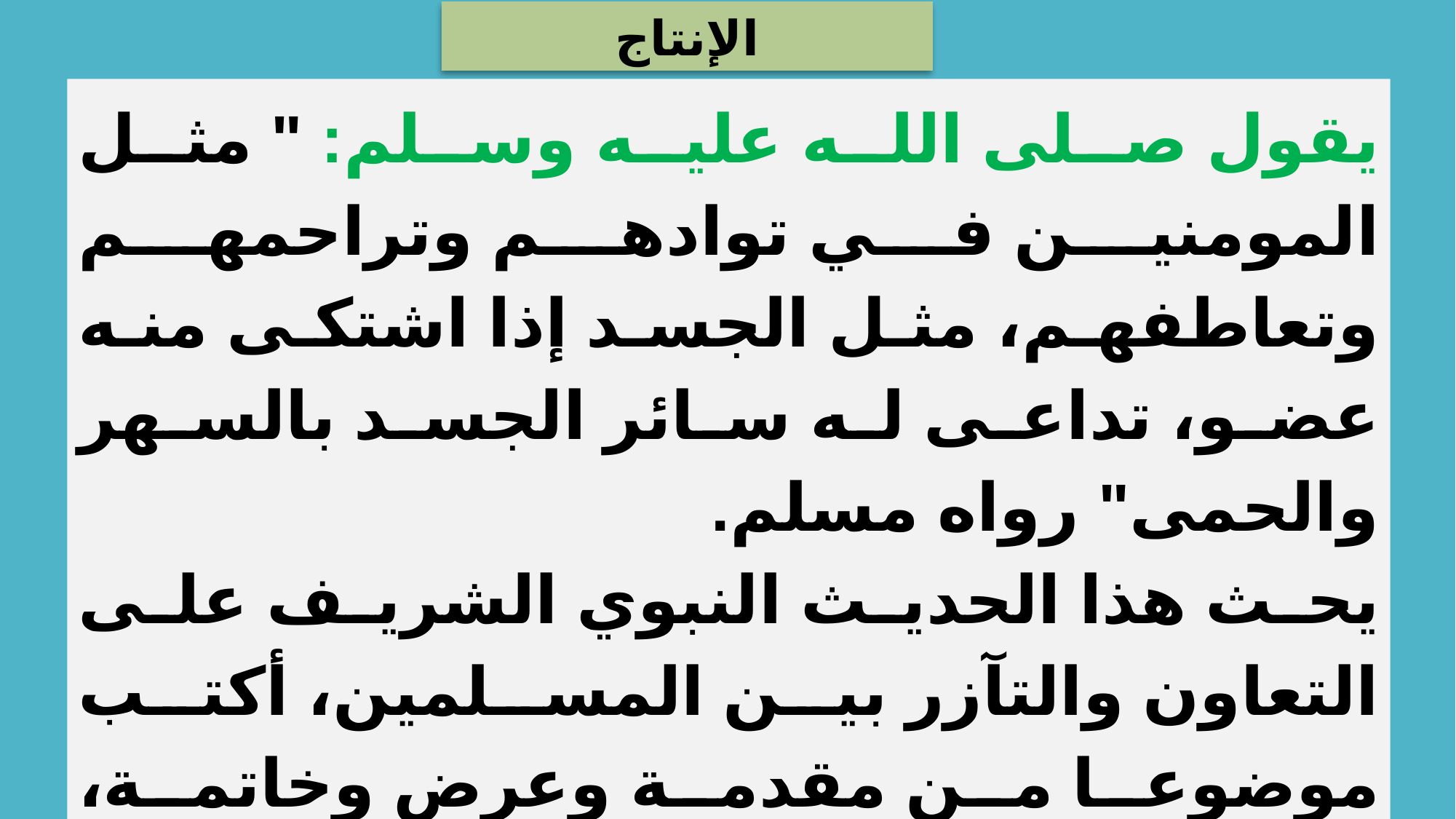

الإنتاج
يقول صلى الله عليه وسلم: " مثل المومنين في توادهم وتراحمهم وتعاطفهم، مثل الجسد إذا اشتكى منه عضو، تداعى له سائر الجسد بالسهر والحمى" رواه مسلم.
يحث هذا الحديث النبوي الشريف على التعاون والتآزر بين المسلمين، أكتب موضوعا من مقدمة وعرض وخاتمة، تفسر فيه الحديث وتوسعه، مستعينا بما اكتسبته في مهارة التوسيع والتفسير، وموظفا بعض الشواهد والأمثلة.